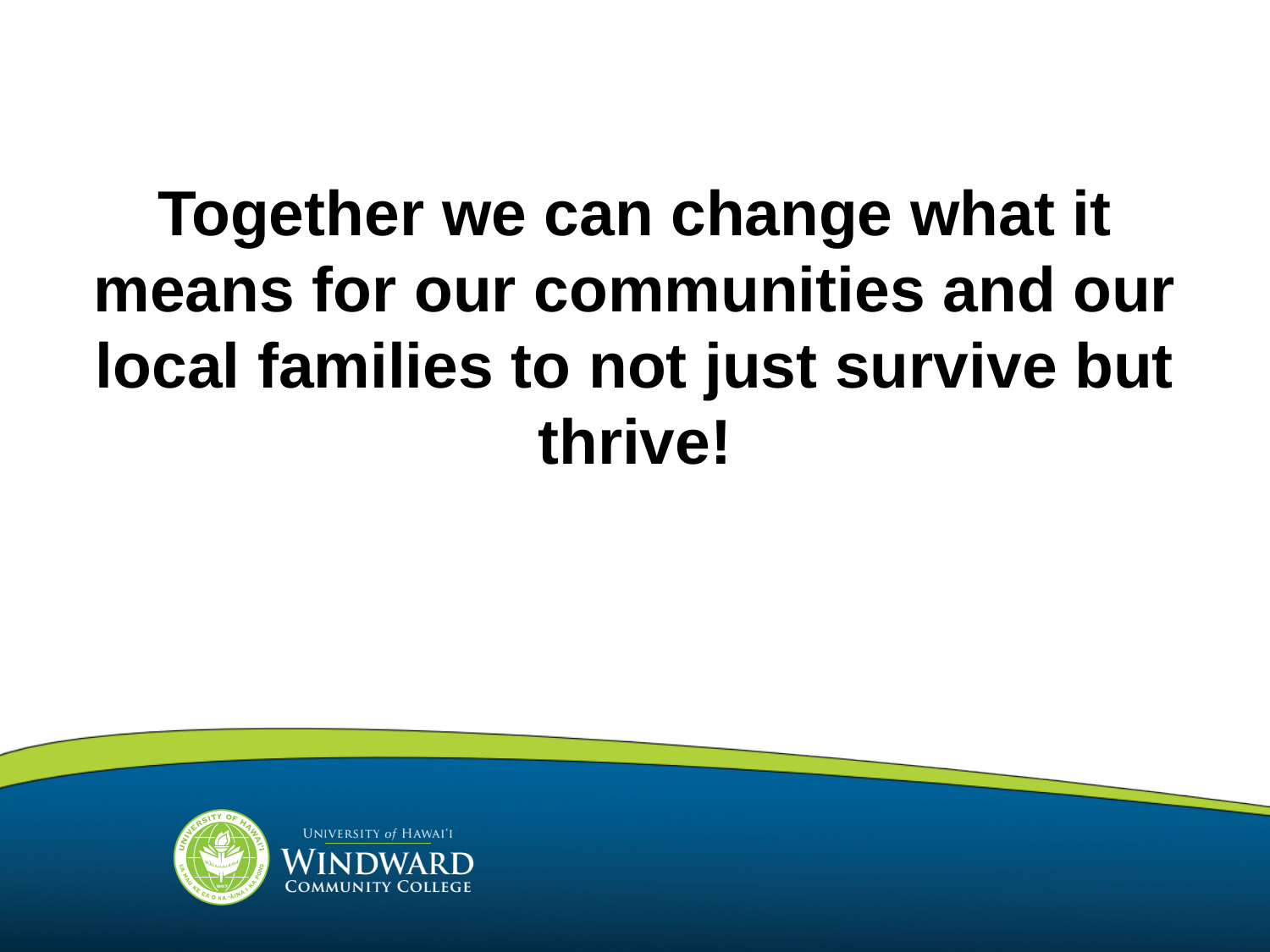

# Together we can change what it means for our communities and our local families to not just survive but thrive!